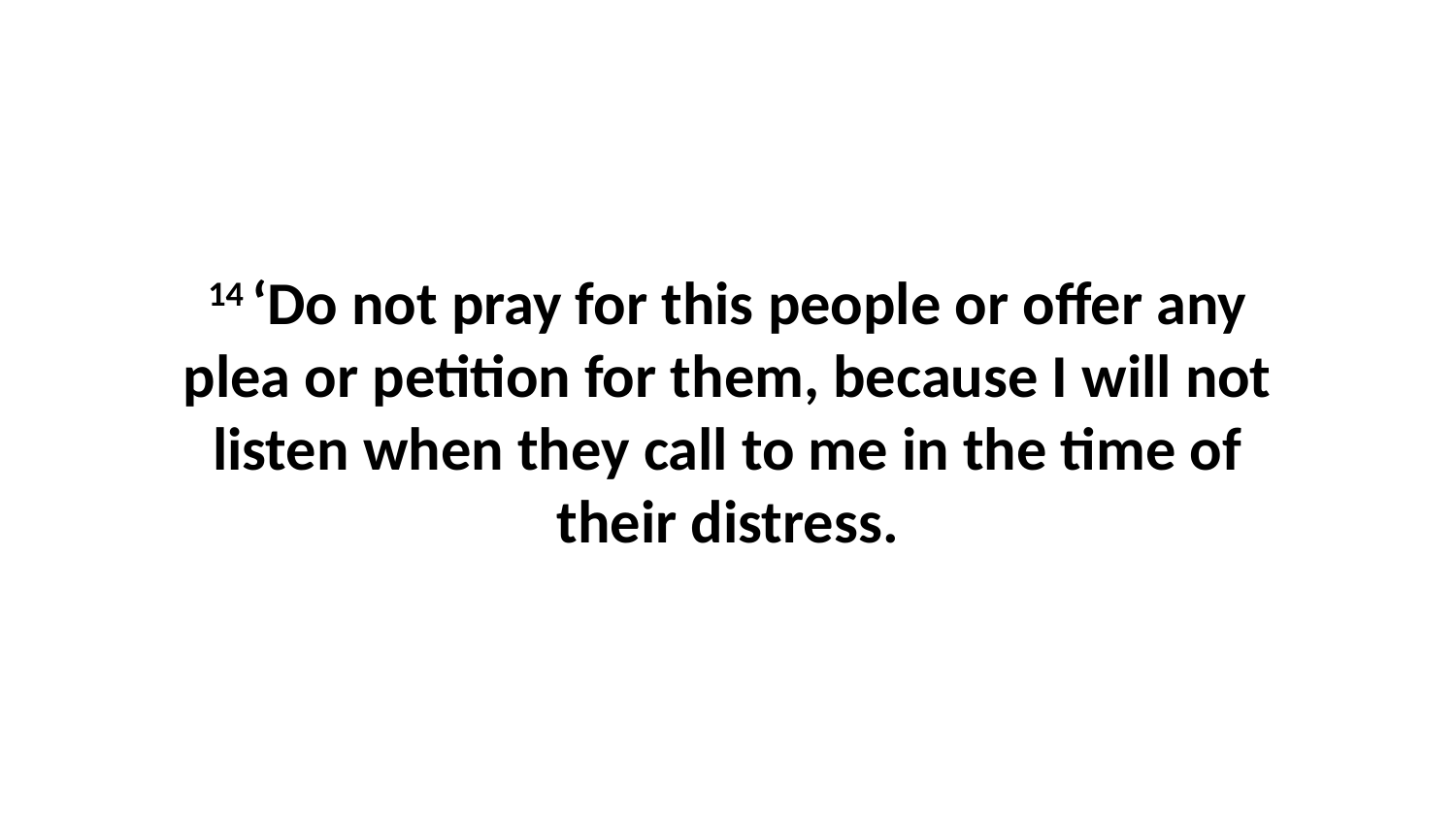

14 ‘Do not pray for this people or offer any plea or petition for them, because I will not listen when they call to me in the time of their distress.